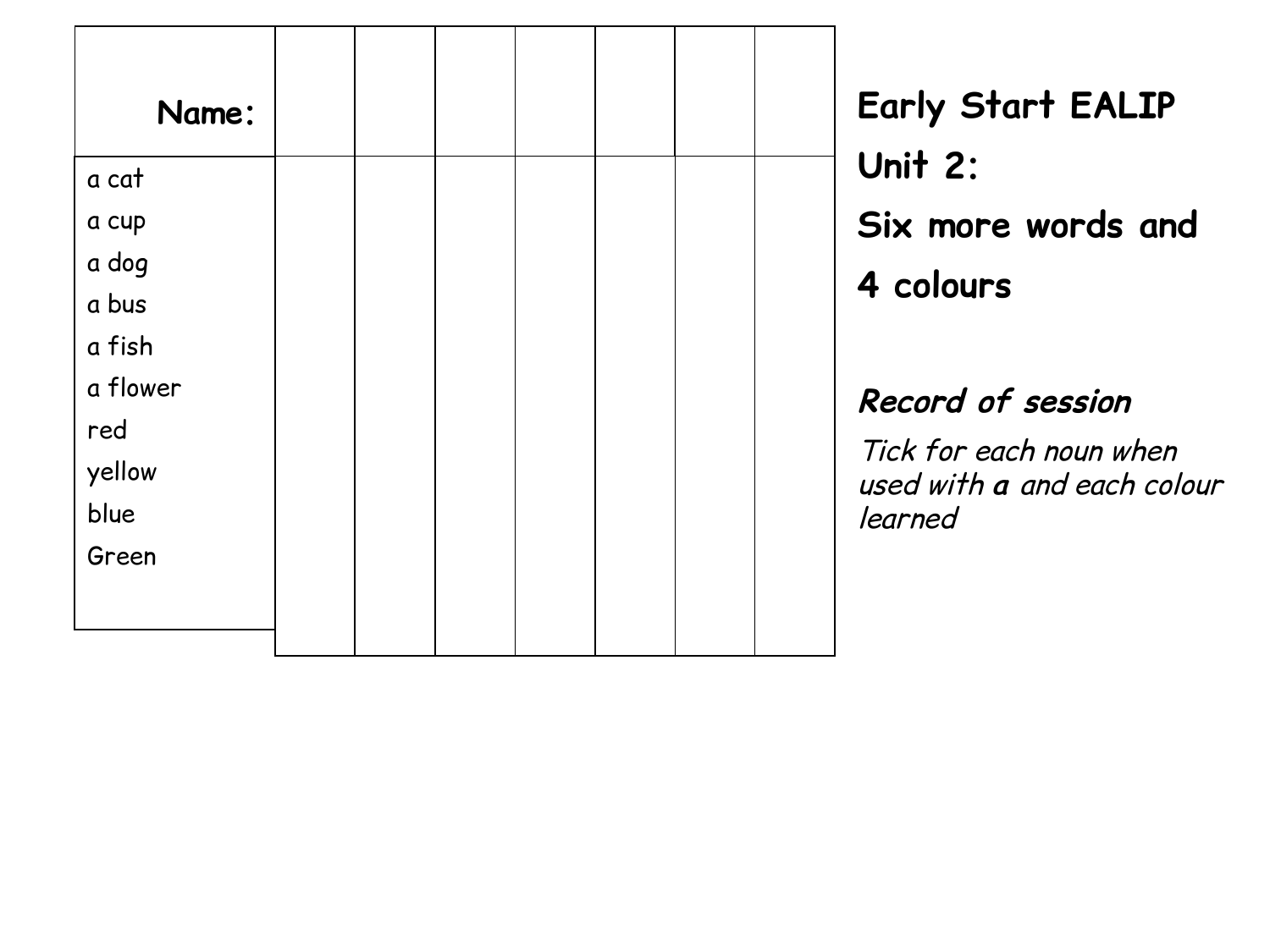

Early Start EALIP
Unit 2:
Six more words and
4 colours

Record of session
Tick for each noun when used with a and each colour learned
Name:
a cat
a cup
a dog
a bus
a fish
a flower
red
yellow
blue
Green